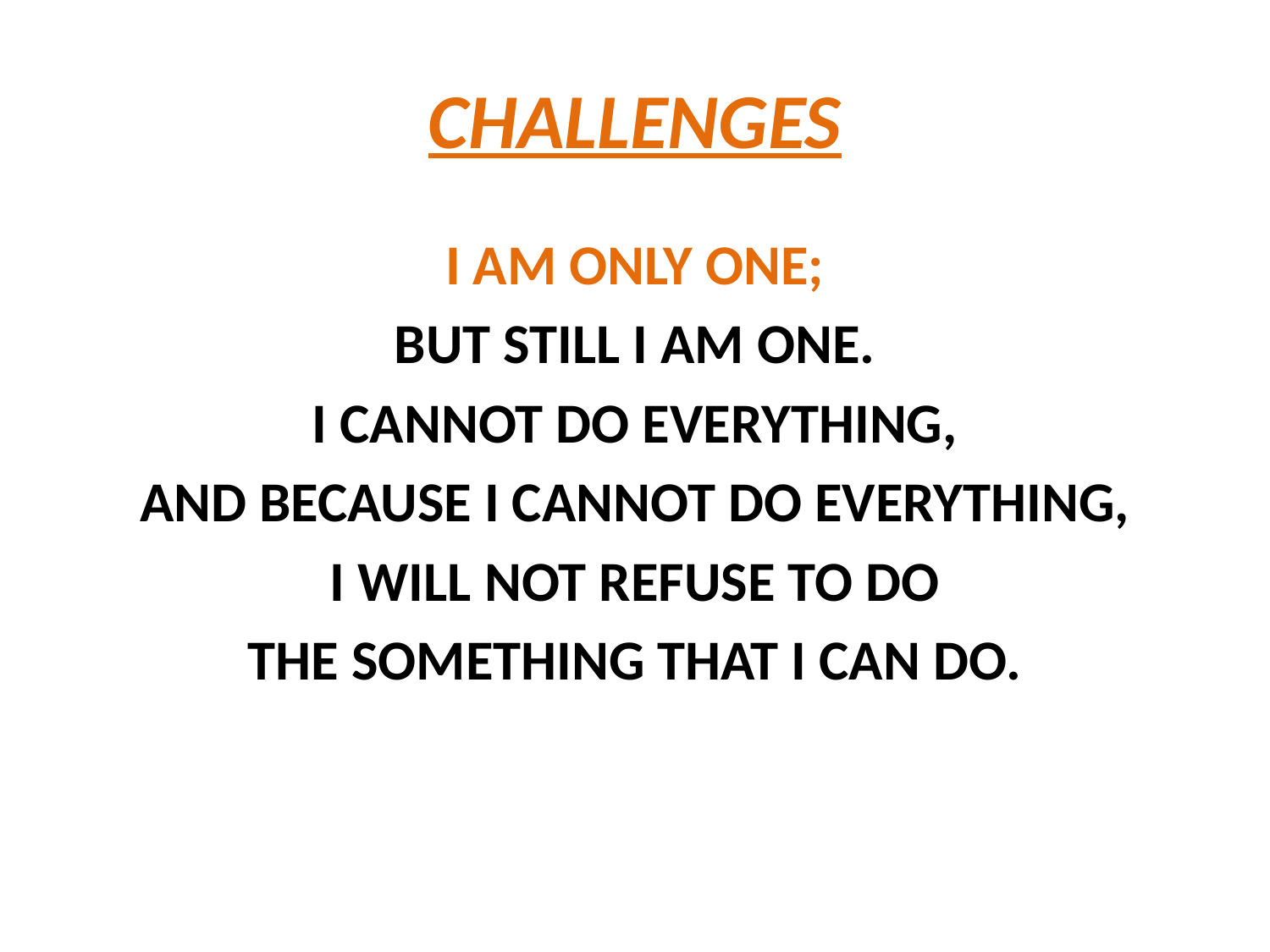

# CHALLENGES
I AM ONLY ONE;
BUT STILL I AM ONE.
I CANNOT DO EVERYTHING,
AND BECAUSE I CANNOT DO EVERYTHING,
I WILL NOT REFUSE TO DO
THE SOMETHING THAT I CAN DO.